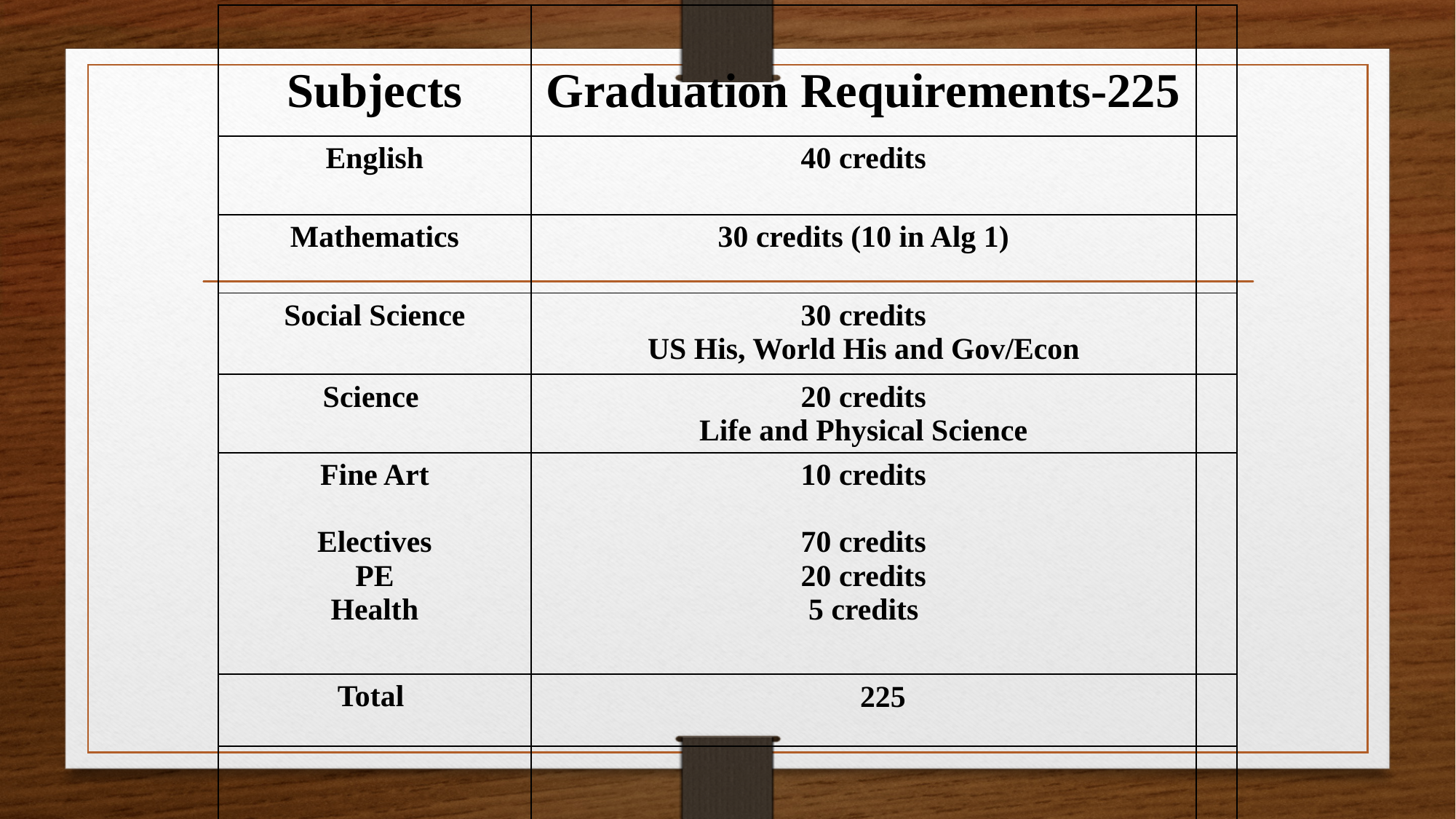

| Subjects | Graduation Requirements-225 |  |
| --- | --- | --- |
| English | 40 credits |  |
| Mathematics | 30 credits (10 in Alg 1) |  |
| Social Science | 30 credits US His, World His and Gov/Econ |  |
| Science | 20 credits Life and Physical Science |  |
| Fine Art Electives PE Health | 10 credits 70 credits 20 credits 5 credits |  |
| Total | 225 |  |
|  |  |  |
|  |  |  |